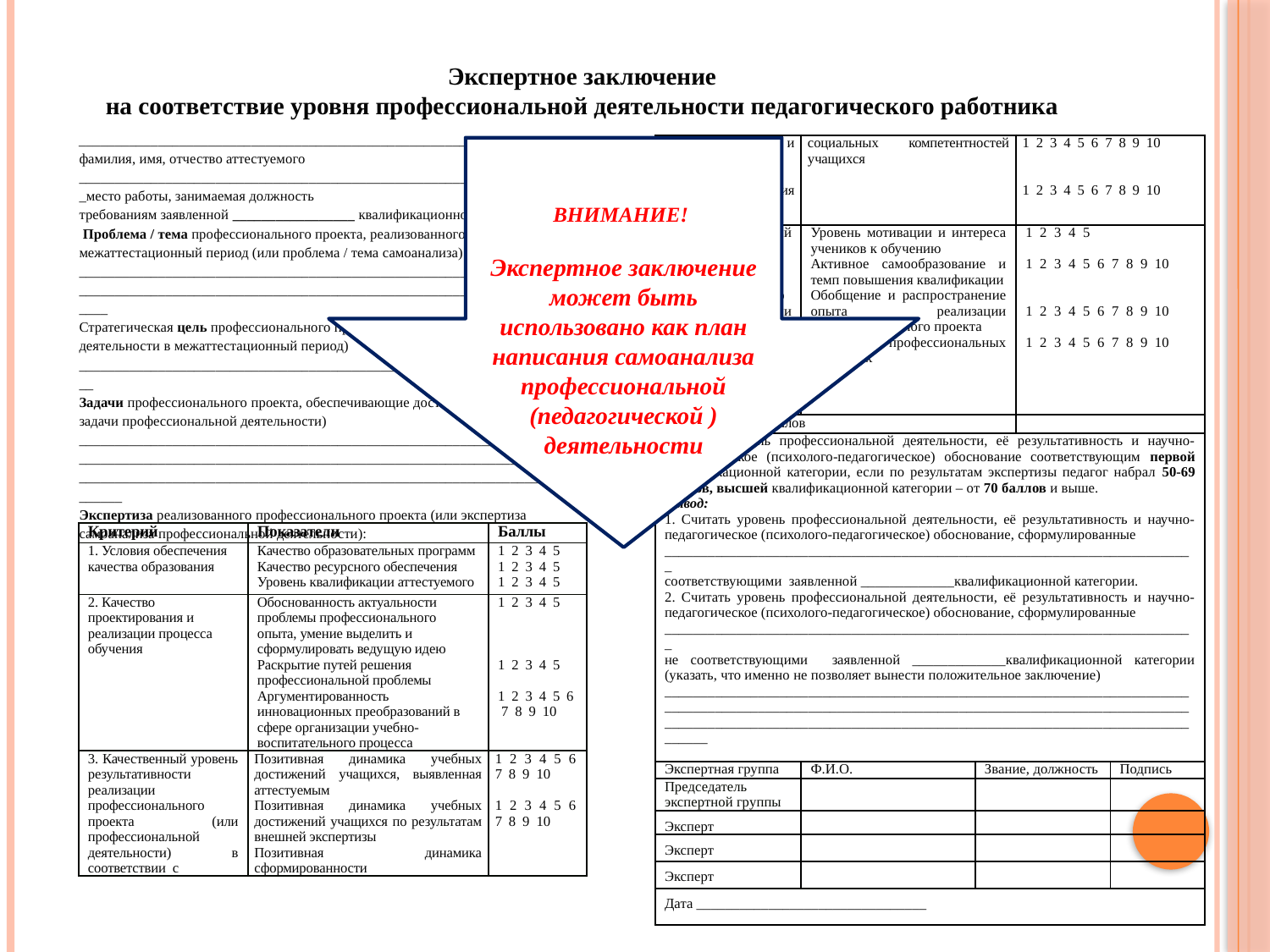

# Экспертное заключение на соответствие уровня профессиональной деятельности педагогического работника
______________________________________________________________________
фамилия, имя, отчество аттестуемого
______________________________________________________________________место работы, занимаемая должность
требованиям заявленной _________________ квалификационной категории
 Проблема / тема профессионального проекта, реализованного педагогом в межаттестационный период (или проблема / тема самоанализа)
______________________________________________________________________________________________________________________________________________
Стратегическая цель профессионального проекта (или профессиональной деятельности в межаттестационный период)
_______________________________________________________________________
Задачи профессионального проекта, обеспечивающие достижение его цели (или задачи профессиональной деятельности)
_____________________________________________________________________________________________________________________________________________________________________________________________________________________
Экспертиза реализованного профессионального проекта (или экспертиза самоанализа профессиональной деятельности):

| заявленной целью и задачами 3.1. достижения учащихся | социальных компетентностей учащихся |  | 1 2 3 4 5 6 7 8 9 10 1 2 3 4 5 6 7 8 9 10 |  |
| --- | --- | --- | --- | --- |
| 3. Качественный уровень результативности реализации профессионального проекта (или профессиональной деятельности): 3.2. достижения аттестуемого | Уровень мотивации и интереса учеников к обучению Активное самообразование и темп повышения квалификации Обобщение и распространение опыта реализации профессионального проекта Участие в профессиональных конкурсах |  | 1 2 3 4 5 1 2 3 4 5 6 7 8 9 10 1 2 3 4 5 6 7 8 9 10 1 2 3 4 5 6 7 8 9 10 |  |
| Итоговая сумма баллов |  |  |  |  |
| Считать уровень профессиональной деятельности, её результативность и научно-педагогическое (психолого-педагогическое) обоснование соответствующим первой квалификационной категории, если по результатам экспертизы педагог набрал 50-69 баллов, высшей квалификационной категории – от 70 баллов и выше. Вывод: 1. Считать уровень профессиональной деятельности, её результативность и научно-педагогическое (психолого-педагогическое) обоснование, сформулированные \_\_\_\_\_\_\_\_\_\_\_\_\_\_\_\_\_\_\_\_\_\_\_\_\_\_\_\_\_\_\_\_\_\_\_\_\_\_\_\_\_\_\_\_\_\_\_\_\_\_\_\_\_\_\_\_\_\_\_\_\_\_\_\_\_\_\_\_\_\_\_\_\_\_ соответствующими заявленной \_\_\_\_\_\_\_\_\_\_\_\_\_квалификационной категории. 2. Считать уровень профессиональной деятельности, её результативность и научно-педагогическое (психолого-педагогическое) обоснование, сформулированные \_\_\_\_\_\_\_\_\_\_\_\_\_\_\_\_\_\_\_\_\_\_\_\_\_\_\_\_\_\_\_\_\_\_\_\_\_\_\_\_\_\_\_\_\_\_\_\_\_\_\_\_\_\_\_\_\_\_\_\_\_\_\_\_\_\_\_\_\_\_\_\_\_\_ не соответствующими заявленной \_\_\_\_\_\_\_\_\_\_\_\_\_квалификационной категории (указать, что именно не позволяет вынести положительное заключение) \_\_\_\_\_\_\_\_\_\_\_\_\_\_\_\_\_\_\_\_\_\_\_\_\_\_\_\_\_\_\_\_\_\_\_\_\_\_\_\_\_\_\_\_\_\_\_\_\_\_\_\_\_\_\_\_\_\_\_\_\_\_\_\_\_\_\_\_\_\_\_\_\_\_\_\_\_\_\_\_\_\_\_\_\_\_\_\_\_\_\_\_\_\_\_\_\_\_\_\_\_\_\_\_\_\_\_\_\_\_\_\_\_\_\_\_\_\_\_\_\_\_\_\_\_\_\_\_\_\_\_\_\_\_\_\_\_\_\_\_\_\_\_\_\_\_\_\_\_\_\_\_\_\_\_\_\_\_\_\_\_\_\_\_\_\_\_\_\_\_\_\_\_\_\_\_\_\_\_\_\_\_\_\_\_\_\_\_\_\_\_\_\_\_\_\_\_\_\_\_\_\_\_\_\_\_\_\_\_\_\_\_\_\_\_\_\_\_\_\_\_\_\_\_\_ |  |  |  |  |
| Экспертная группа | Ф.И.О. | Звание, должность |  | Подпись |
| Председатель экспертной группы |  |  |  |  |
| Эксперт |  |  |  |  |
| Эксперт |  |  |  |  |
| Эксперт |  |  |  |  |
| Дата \_\_\_\_\_\_\_\_\_\_\_\_\_\_\_\_\_\_\_\_\_\_\_\_\_\_\_\_\_\_\_\_ |  |  |  |  |

ВНИМАНИЕ!

Экспертное заключение может быть использовано как план написания самоанализа профессиональной (педагогической ) деятельности

| Критерий | Показатели | Баллы |
| --- | --- | --- |
| 1. Условия обеспечения качества образования | Качество образовательных программ Качество ресурсного обеспечения Уровень квалификации аттестуемого | 1 2 3 4 5 1 2 3 4 5 1 2 3 4 5 |
| 2. Качество проектирования и реализации процесса обучения | Обоснованность актуальности проблемы профессионального опыта, умение выделить и сформулировать ведущую идею Раскрытие путей решения профессиональной проблемы Аргументированность инновационных преобразований в сфере организации учебно-воспитательного процесса | 1 2 3 4 5 1 2 3 4 5 1 2 3 4 5 6 7 8 9 10 |
| 3. Качественный уровень результативности реализации профессионального проекта (или профессиональной деятельности) в соответствии с | Позитивная динамика учебных достижений учащихся, выявленная аттестуемым Позитивная динамика учебных достижений учащихся по результатам внешней экспертизы Позитивная динамика сформированности | 1 2 3 4 5 6 7 8 9 10 1 2 3 4 5 6 7 8 9 10 |